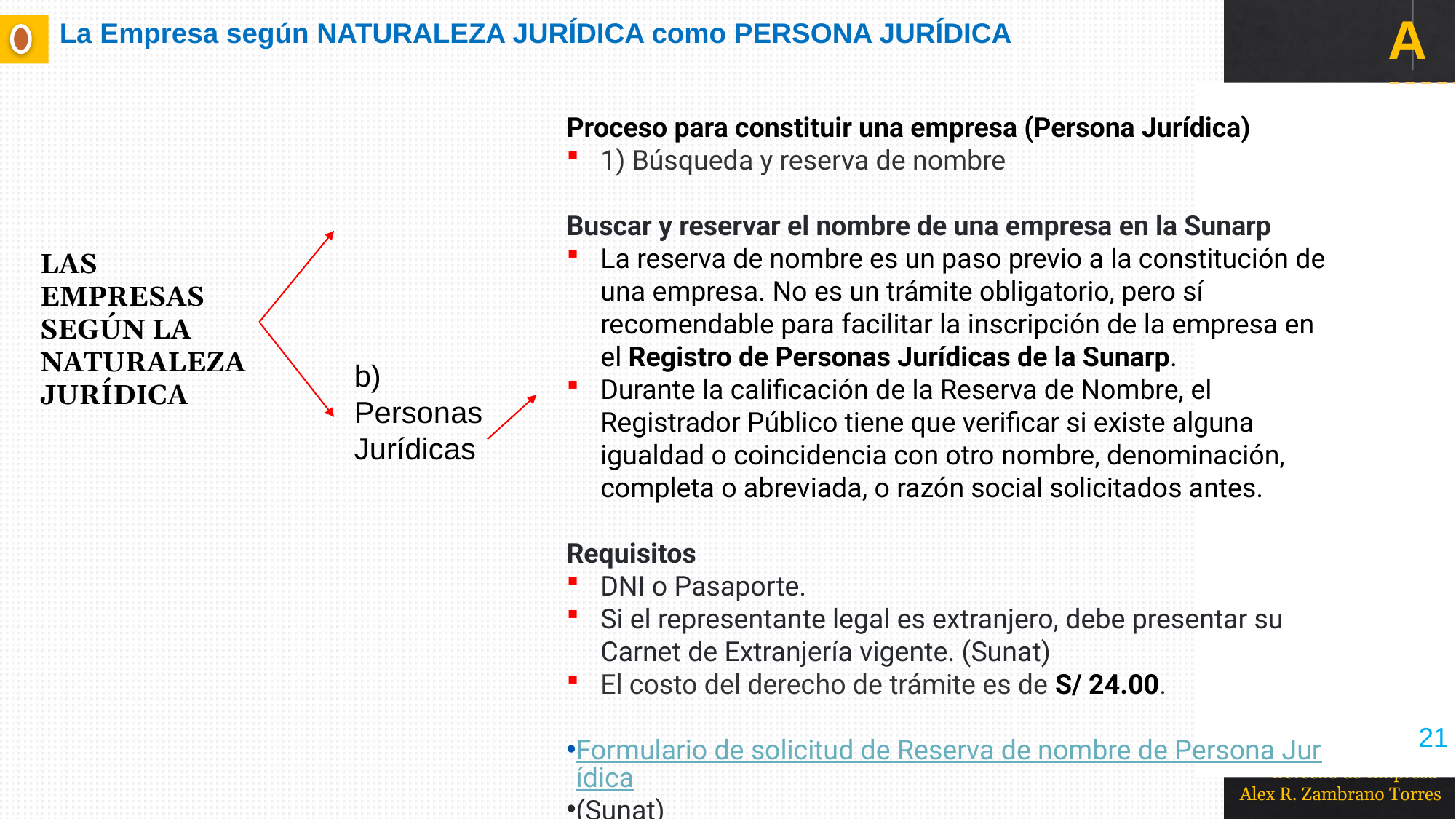

# La Empresa según NATURALEZA JURÍDICA como PERSONA JURÍDICA

Proceso para constituir una empresa (Persona Jurídica)
1) Búsqueda y reserva de nombre

Buscar y reservar el nombre de una empresa en la Sunarp
La reserva de nombre es un paso previo a la constitución de una empresa. No es un trámite obligatorio, pero sí recomendable para facilitar la inscripción de la empresa en el Registro de Personas Jurídicas de la Sunarp.
Durante la calificación de la Reserva de Nombre, el Registrador Público tiene que verificar si existe alguna igualdad o coincidencia con otro nombre, denominación, completa o abreviada, o razón social solicitados antes.

Requisitos
DNI o Pasaporte.
Si el representante legal es extranjero, debe presentar su Carnet de Extranjería vigente. (Sunat)
El costo del derecho de trámite es de S/ 24.00.

Formulario de solicitud de Reserva de nombre de Persona Jurídica
(Sunat)

b) Personas Jurídicas
LAS EMPRESAS SEGÚN LA NATURALEZA JURÍDICA
21